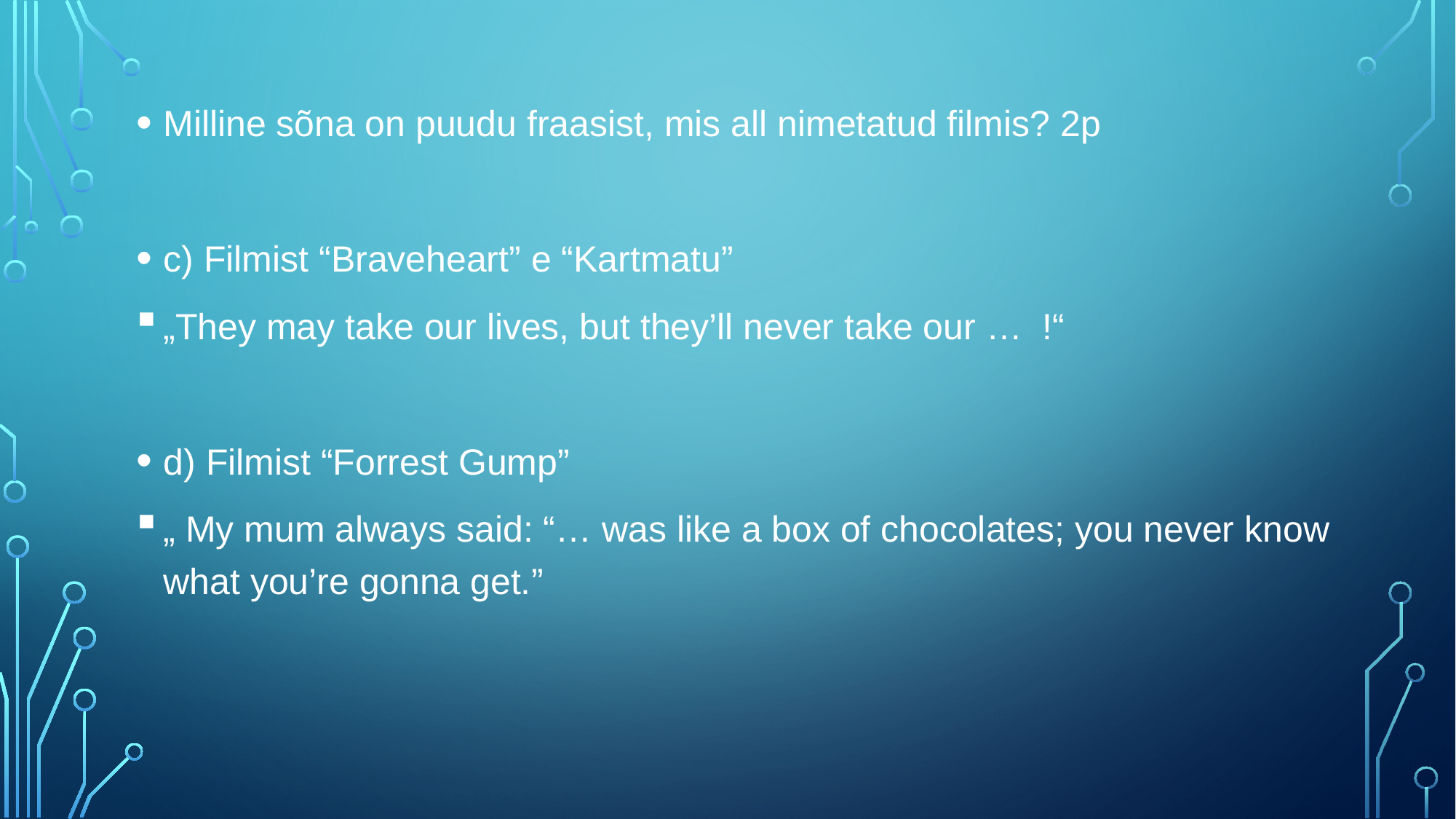

Milline sõna on puudu fraasist, mis all nimetatud filmis? 2p

c) Filmist “Braveheart” e “Kartmatu”
„They may take our lives, but they’ll never take our …  !“

d) Filmist “Forrest Gump”
„ My mum always said: “… was like a box of chocolates; you never know what you’re gonna get.”